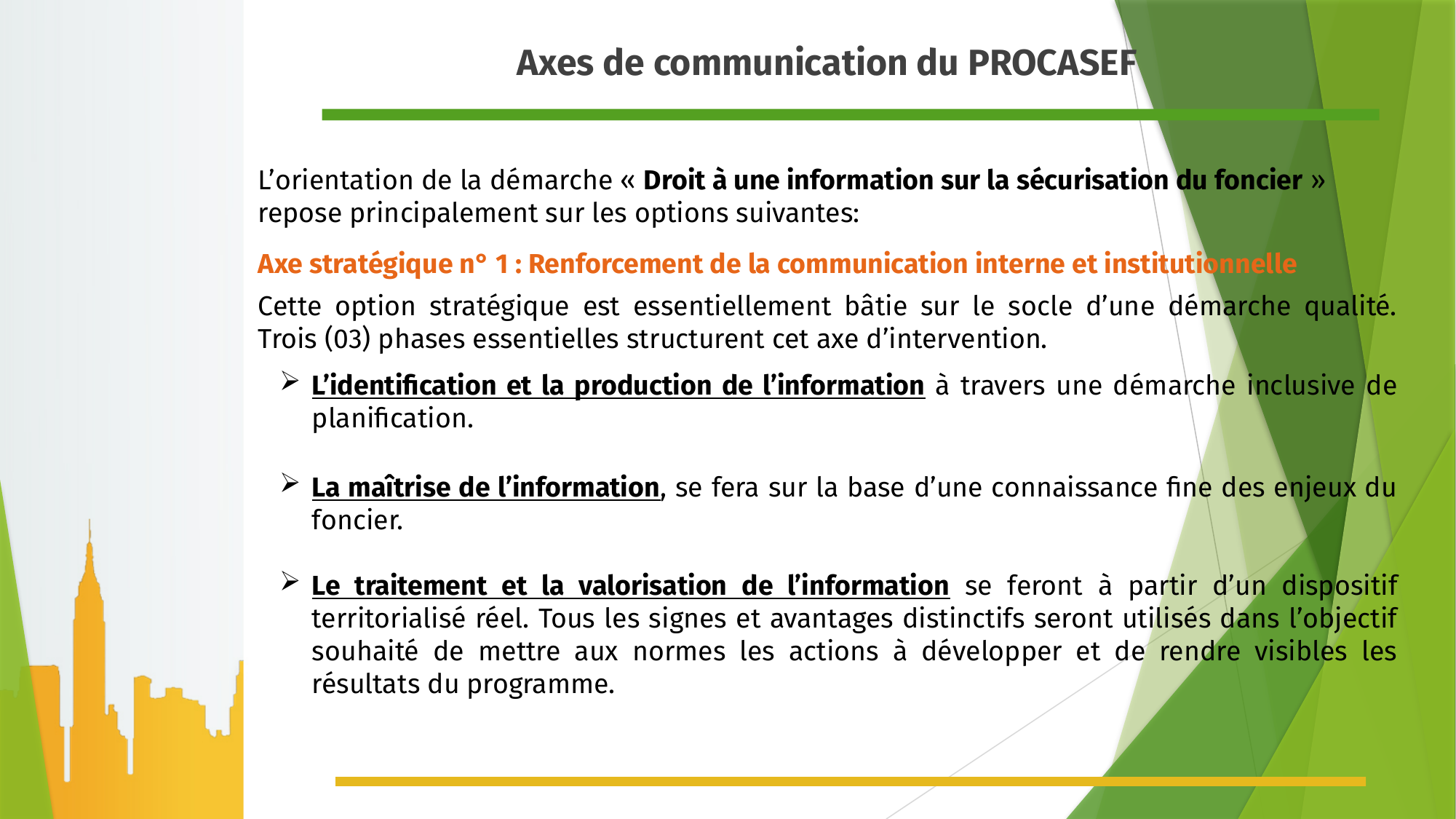

# Axes de communication du PROCASEF

L’orientation de la démarche « Droit à une information sur la sécurisation du foncier » repose principalement sur les options suivantes:

Axe stratégique n° 1 : Renforcement de la communication interne et institutionnelle

Cette option stratégique est essentiellement bâtie sur le socle d’une démarche qualité. Trois (03) phases essentielles structurent cet axe d’intervention.

L’identification et la production de l’information à travers une démarche inclusive de planification.

La maîtrise de l’information, se fera sur la base d’une connaissance fine des enjeux du foncier.

Le traitement et la valorisation de l’information se feront à partir d’un dispositif territorialisé réel. Tous les signes et avantages distinctifs seront utilisés dans l’objectif souhaité de mettre aux normes les actions à développer et de rendre visibles les résultats du programme.